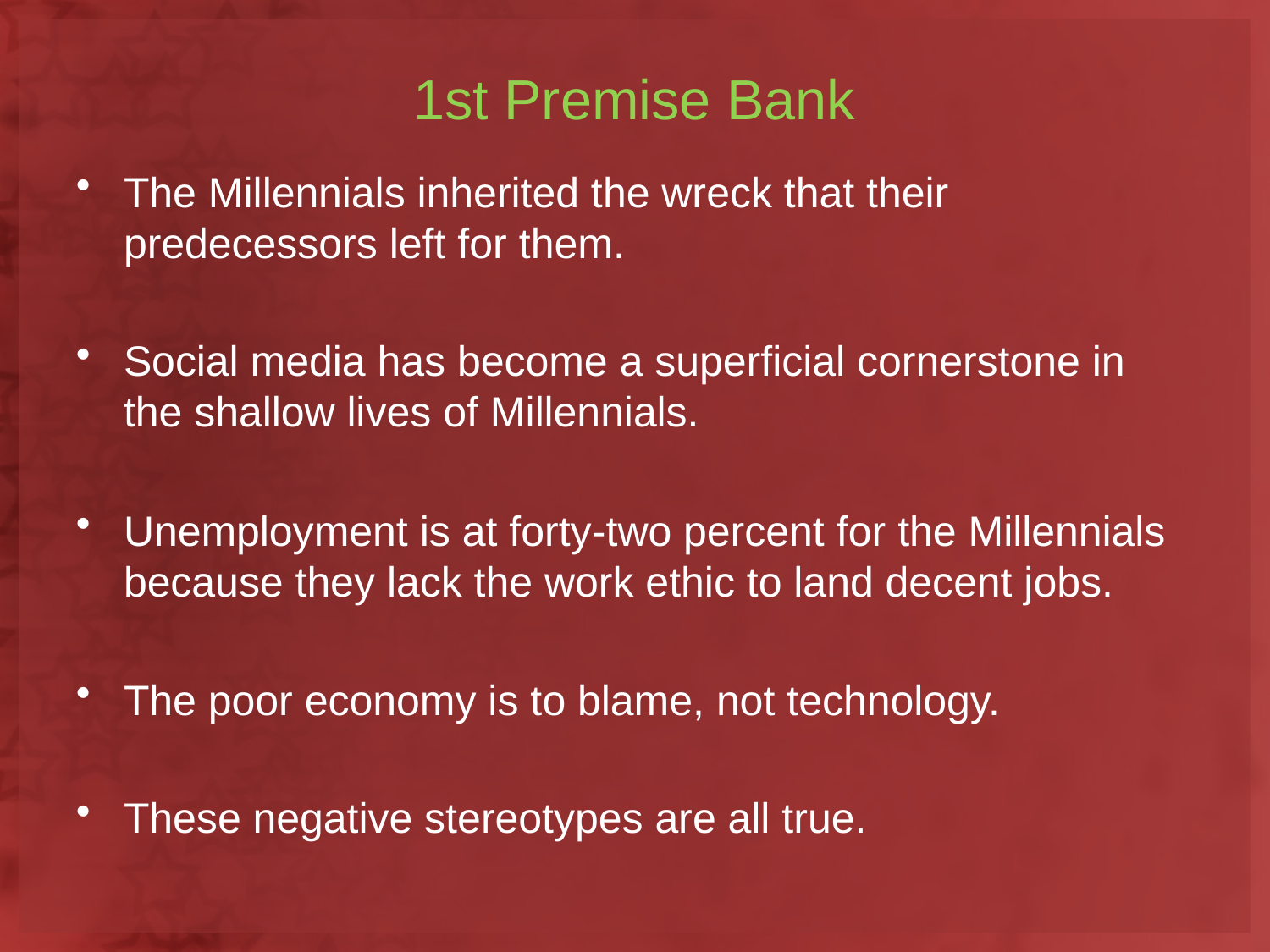

# 1st Premise Bank
The Millennials inherited the wreck that their predecessors left for them.

Social media has become a superficial cornerstone in the shallow lives of Millennials.

Unemployment is at forty-two percent for the Millennials because they lack the work ethic to land decent jobs.

The poor economy is to blame, not technology.

These negative stereotypes are all true.